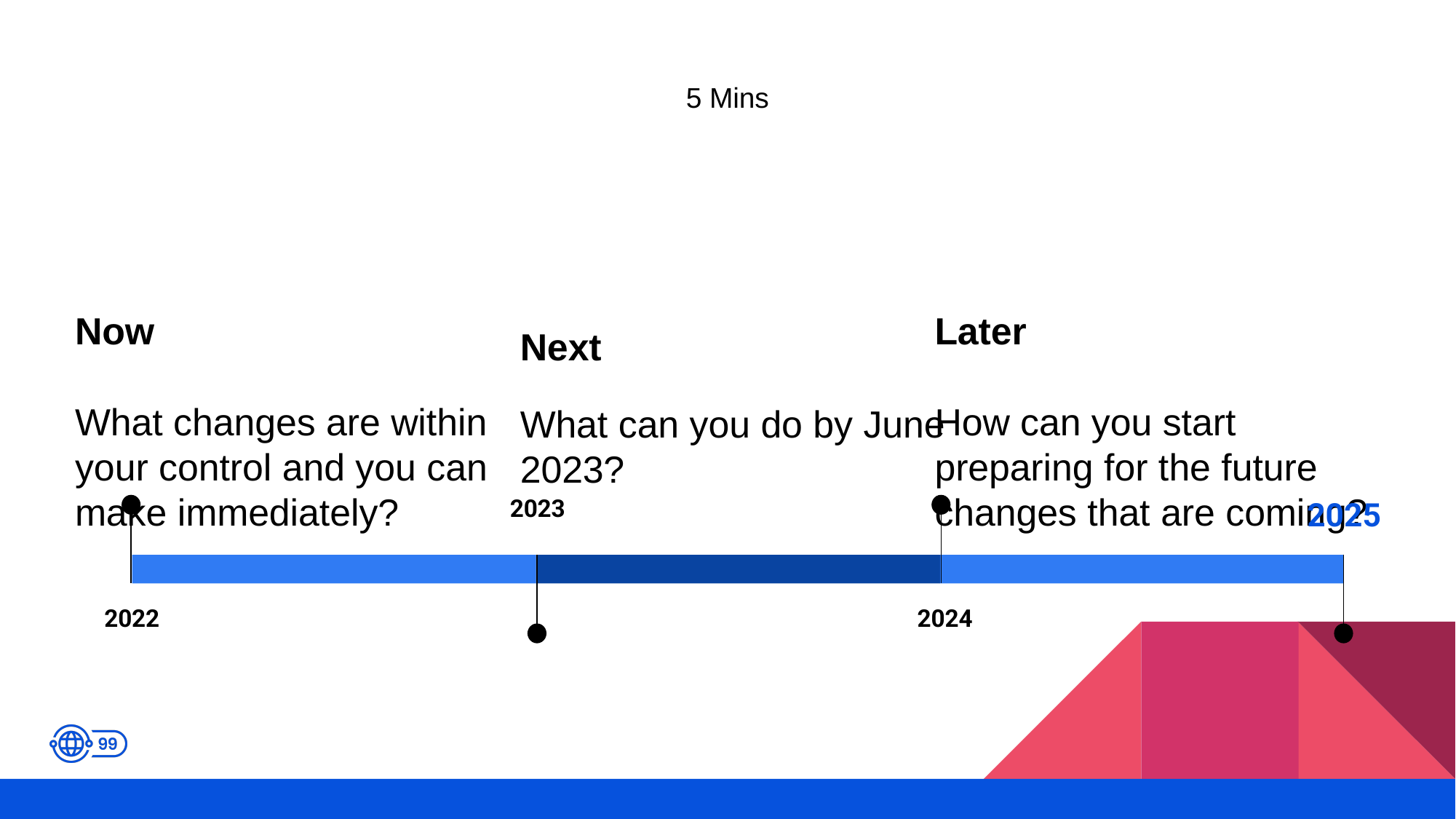

# 5 Mins

Later

How can you start preparing for the future changes that are coming?

2024

Now

What changes are within your control and you can make immediately?

2022

Next
What can you do by June 2023?
2023

2025